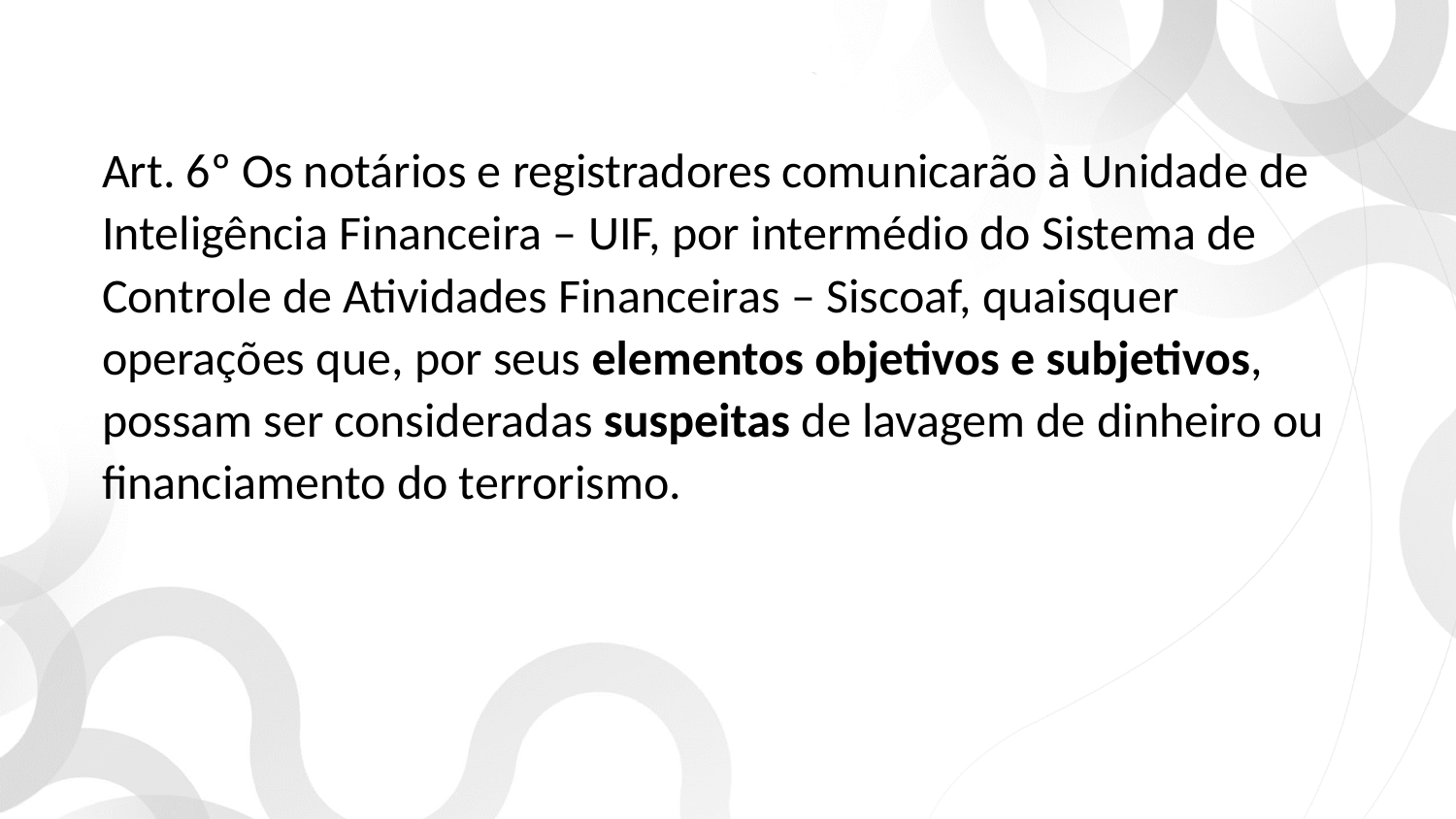

Art. 6º Os notários e registradores comunicarão à Unidade de Inteligência Financeira – UIF, por intermédio do Sistema de Controle de Atividades Financeiras – Siscoaf, quaisquer operações que, por seus elementos objetivos e subjetivos, possam ser consideradas suspeitas de lavagem de dinheiro ou financiamento do terrorismo.